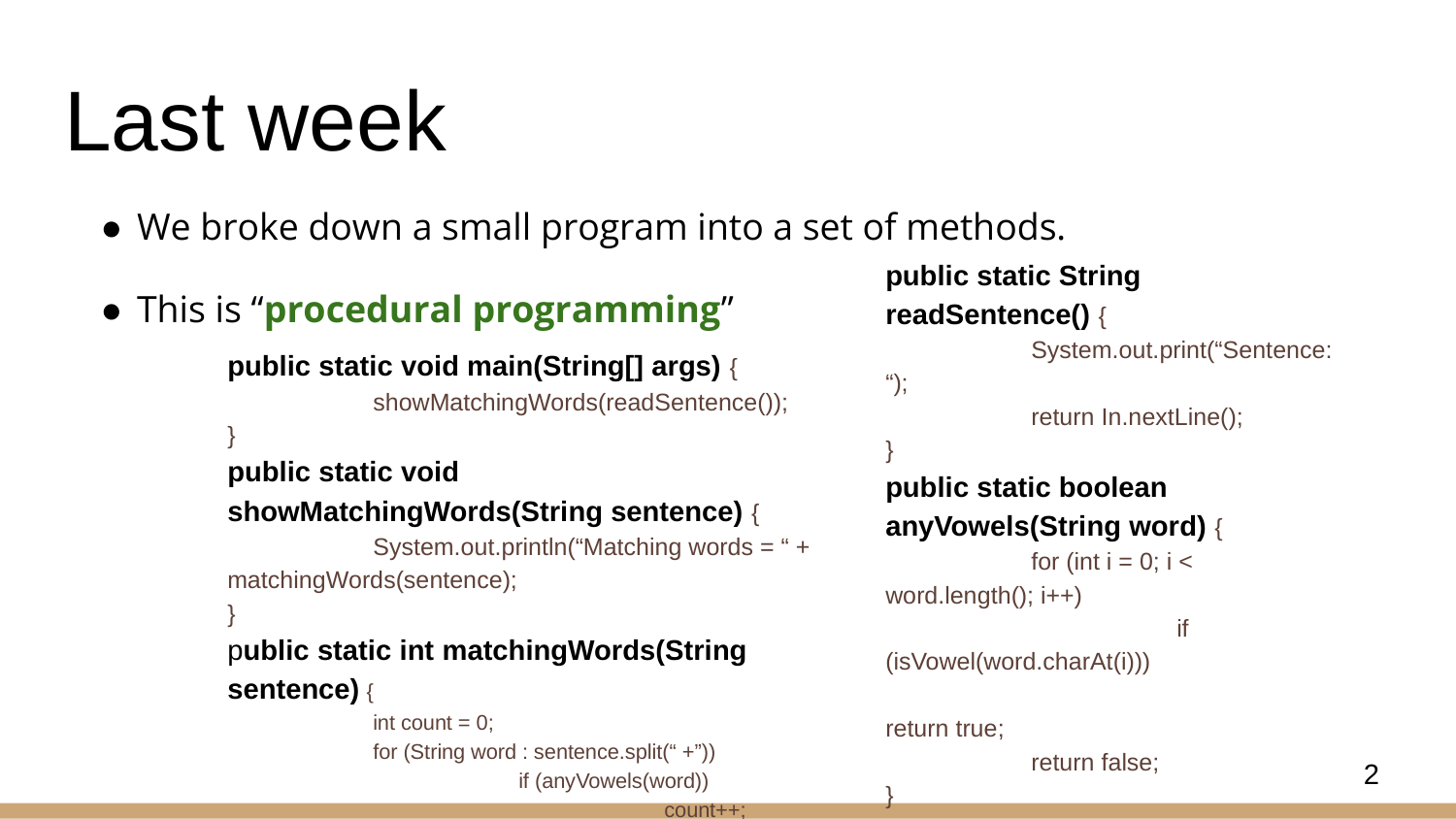

# Last week
We broke down a small program into a set of methods.
This is “procedural programming”
public static String readSentence() {
	System.out.print(“Sentence: “);
	return In.nextLine();
}
public static boolean anyVowels(String word) {
	for (int i = 0; i < word.length(); i++)
		if (isVowel(word.charAt(i)))
			return true;
	return false;
}
public static boolean isVowel(char c) {
	return “aeiou”.contains(String.valueOf(c));
}
public static void main(String[] args) {
	showMatchingWords(readSentence());
}
public static void showMatchingWords(String sentence) {
	System.out.println(“Matching words = “ + matchingWords(sentence);
}
public static int matchingWords(String sentence) {
	int count = 0;
	for (String word : sentence.split(“ +”))
		if (anyVowels(word))
			count++;
	return count;
}
2